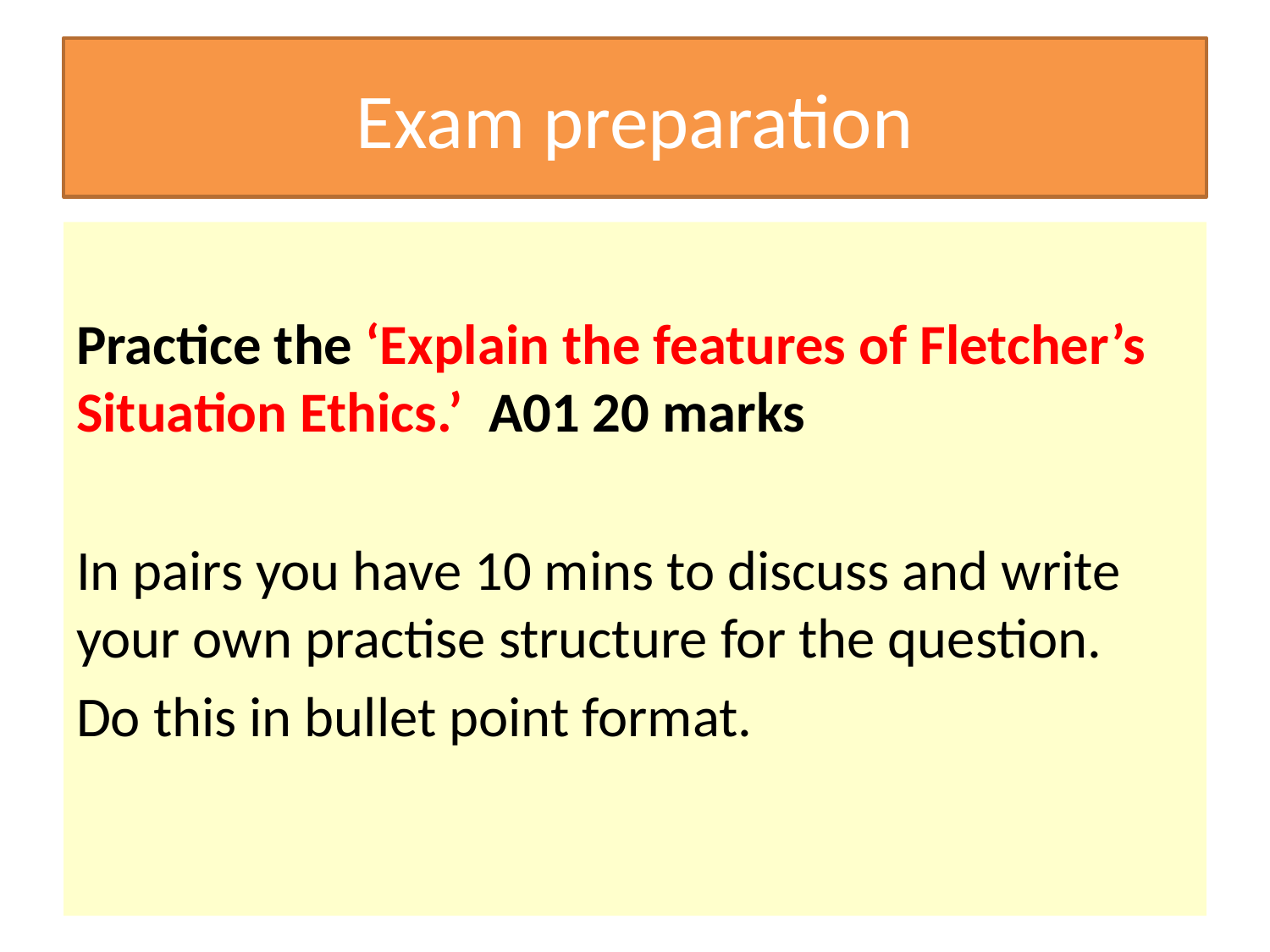

# Exam preparation

Practice the ‘Explain the features of Fletcher’s Situation Ethics.’  A01 20 marks

In pairs you have 10 mins to discuss and write your own practise structure for the question.
Do this in bullet point format.